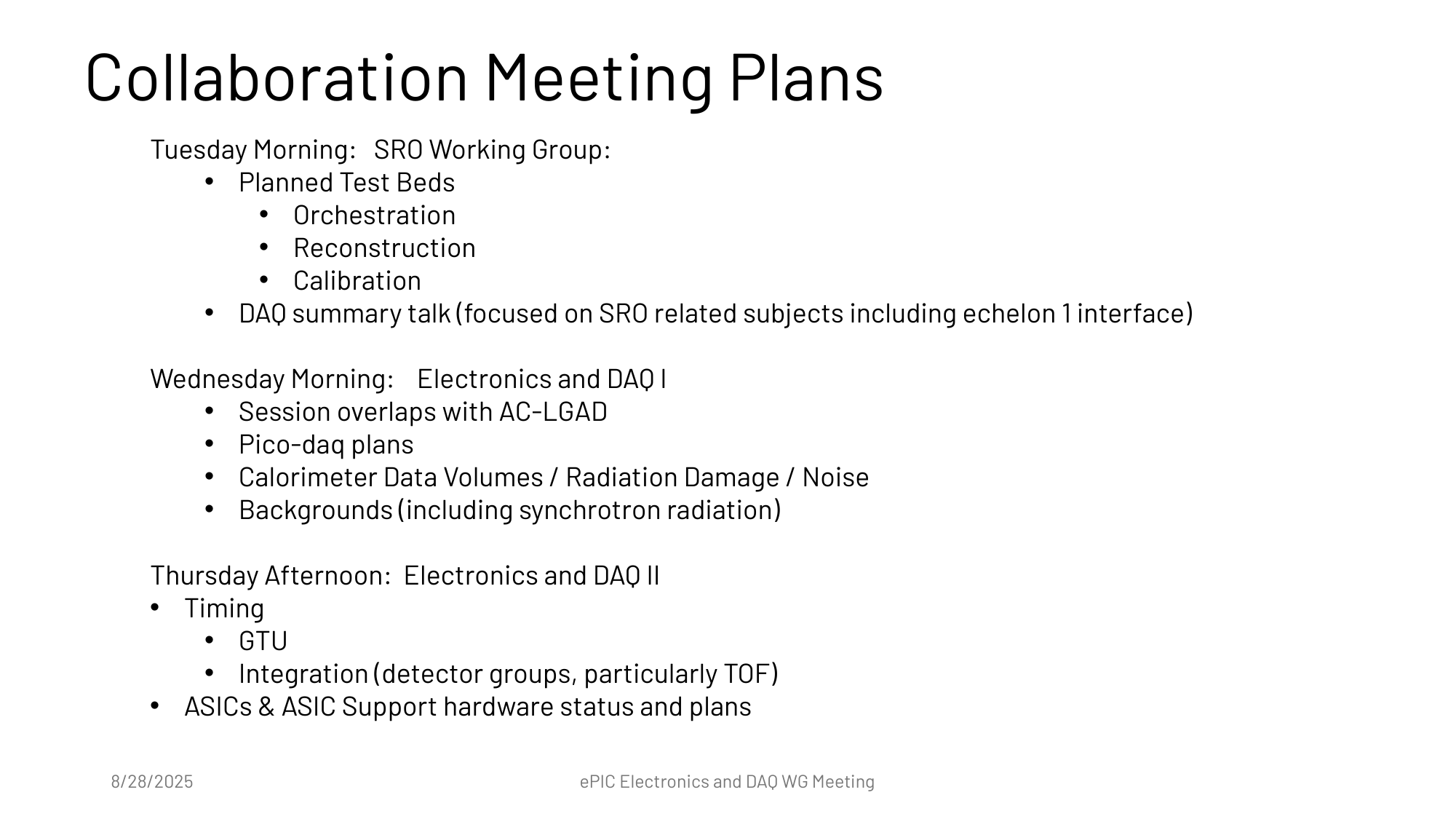

# Collaboration Meeting Plans
Tuesday Morning:   SRO Working Group:
Planned Test Beds
Orchestration
Reconstruction
Calibration
DAQ summary talk (focused on SRO related subjects including echelon 1 interface)

Wednesday Morning:    Electronics and DAQ I
Session overlaps with AC-LGAD
Pico-daq plans
Calorimeter Data Volumes / Radiation Damage / Noise
Backgrounds (including synchrotron radiation)

Thursday Afternoon:  Electronics and DAQ II
Timing
GTU
Integration (detector groups, particularly TOF)
ASICs & ASIC Support hardware status and plans
8/28/2025
ePIC Electronics and DAQ WG Meeting